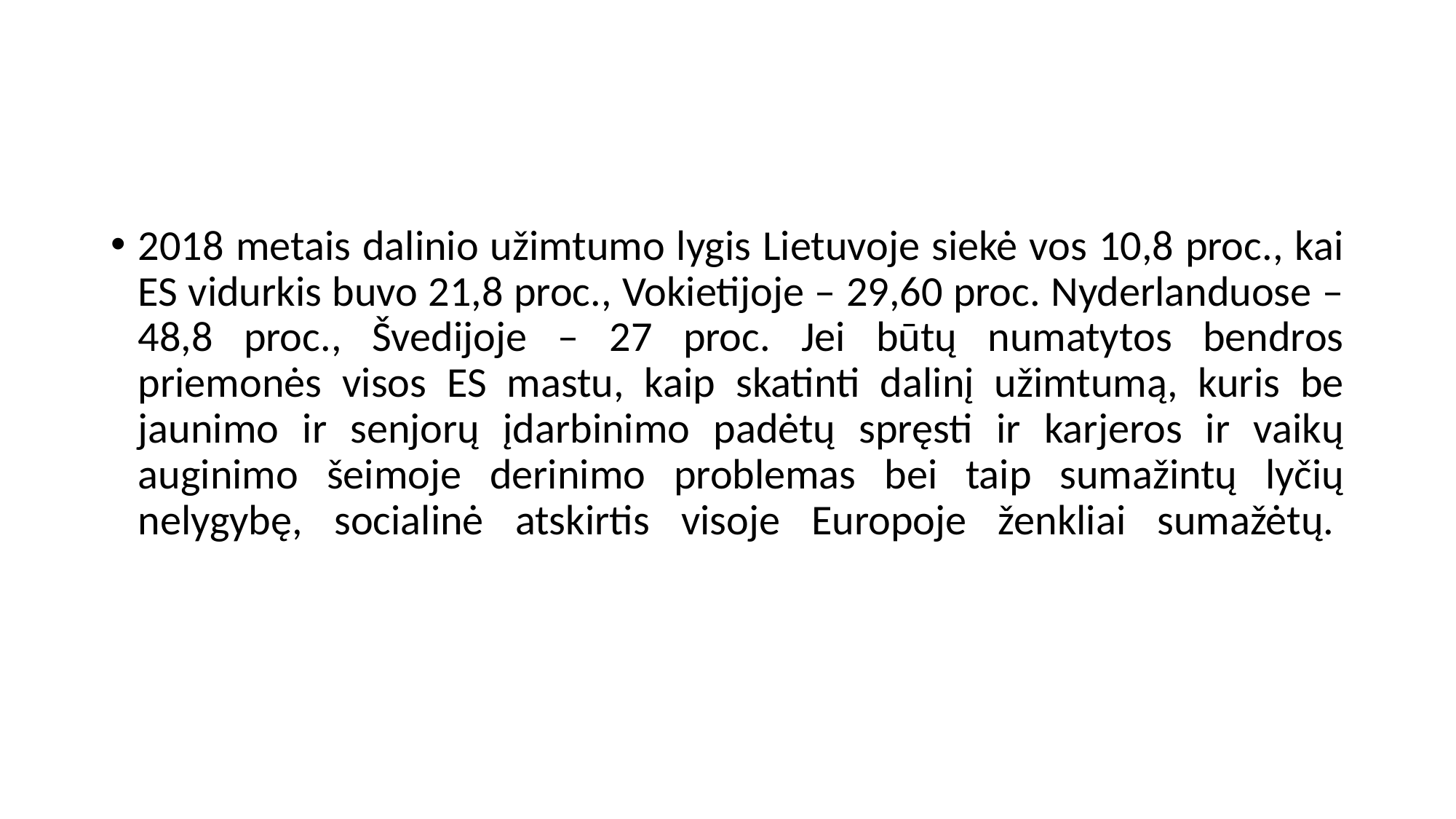

2018 metais dalinio užimtumo lygis Lietuvoje siekė vos 10,8 proc., kai ES vidurkis buvo 21,8 proc., Vokietijoje – 29,60 proc. Nyderlanduose – 48,8 proc., Švedijoje – 27 proc. Jei būtų numatytos bendros priemonės visos ES mastu, kaip skatinti dalinį užimtumą, kuris be jaunimo ir senjorų įdarbinimo padėtų spręsti ir karjeros ir vaikų auginimo šeimoje derinimo problemas bei taip sumažintų lyčių nelygybę, socialinė atskirtis visoje Europoje ženkliai sumažėtų.